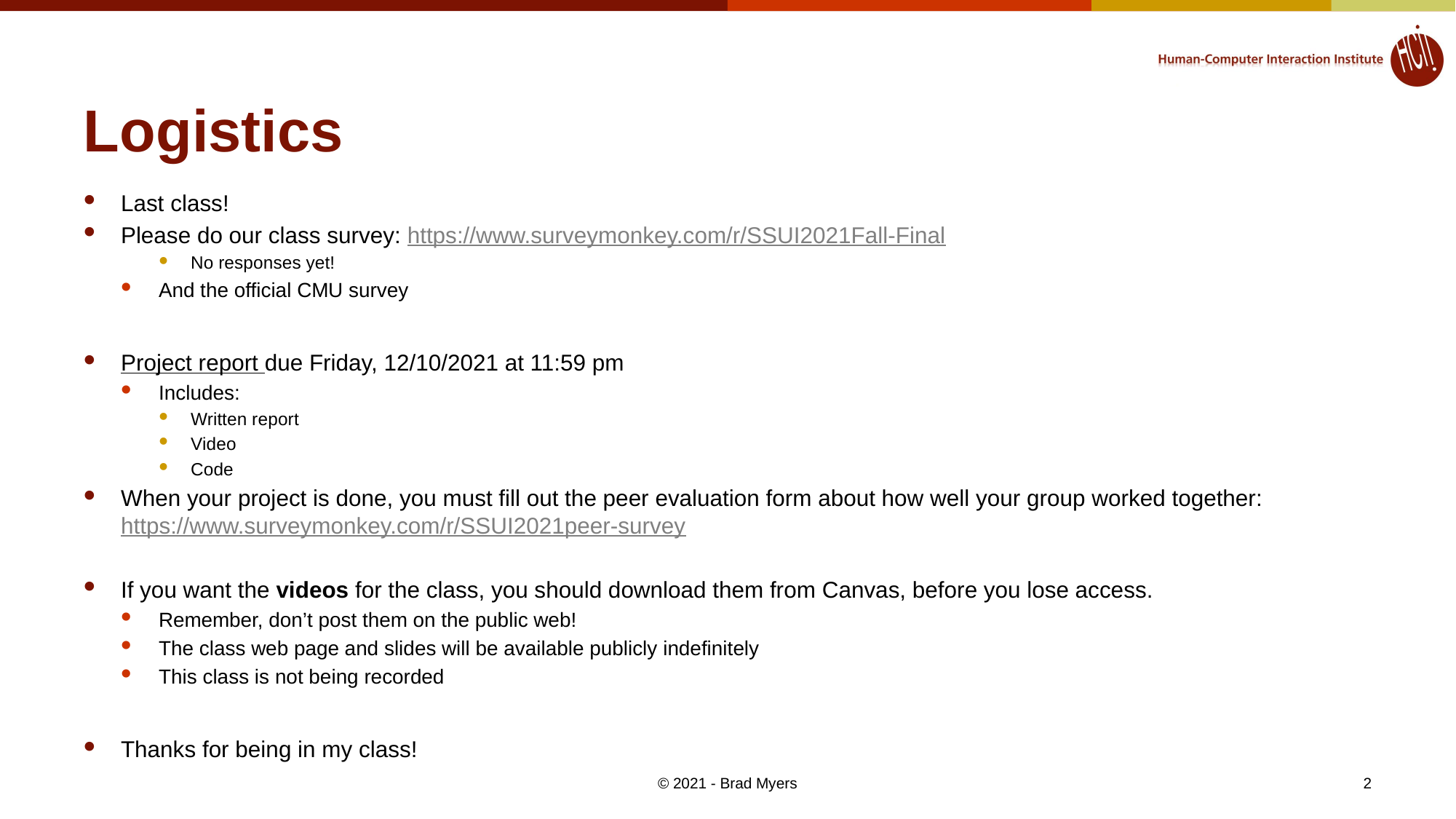

# Logistics
Last class!
Please do our class survey: https://www.surveymonkey.com/r/SSUI2021Fall-Final
No responses yet!
And the official CMU survey

Project report due Friday, 12/10/2021 at 11:59 pm
Includes:
Written report
Video
Code
When your project is done, you must fill out the peer evaluation form about how well your group worked together: https://www.surveymonkey.com/r/SSUI2021peer-survey

If you want the videos for the class, you should download them from Canvas, before you lose access.
Remember, don’t post them on the public web!
The class web page and slides will be available publicly indefinitely
This class is not being recorded

Thanks for being in my class!
2
© 2021 - Brad Myers